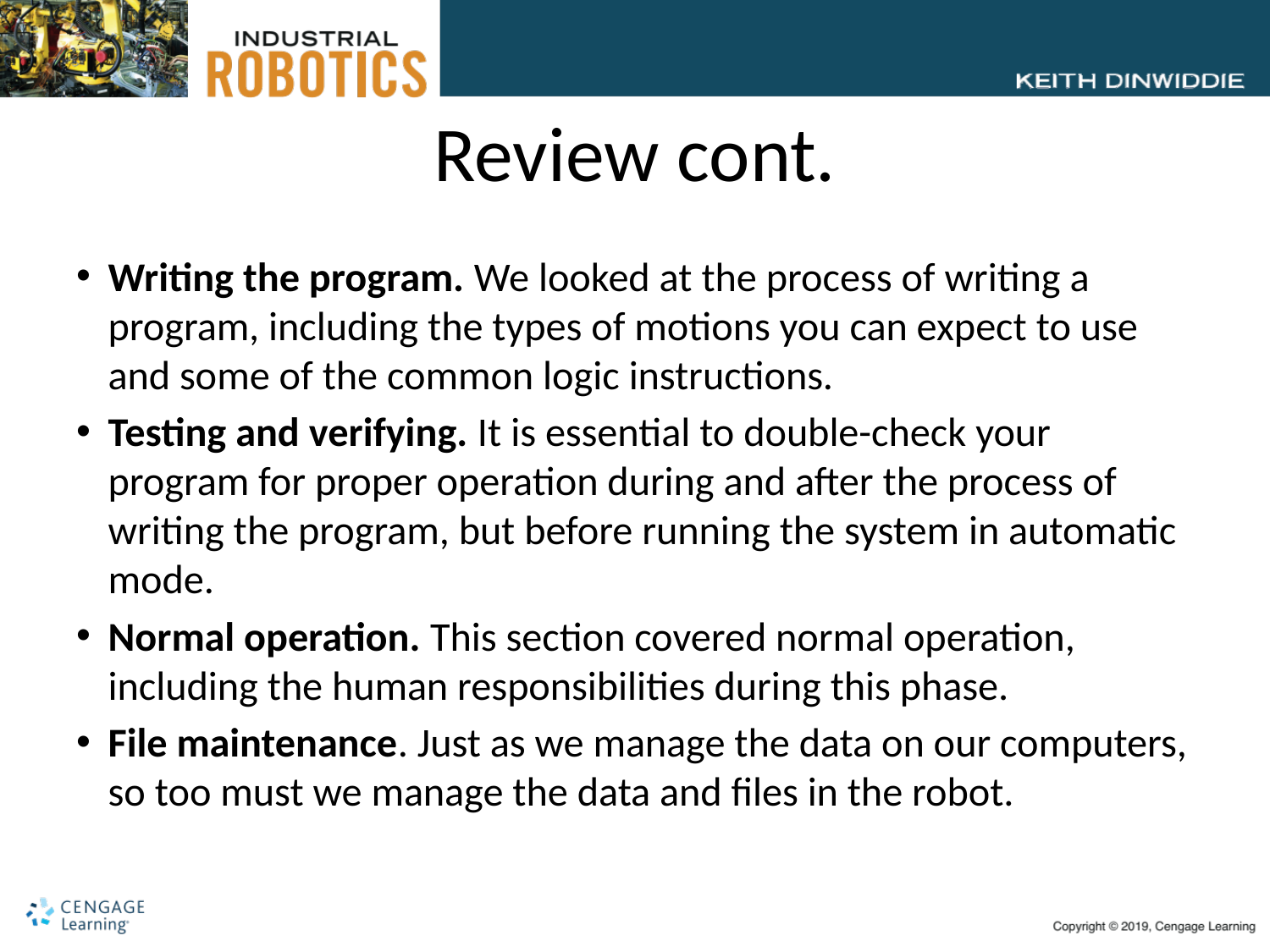

# Review cont.
Writing the program. We looked at the process of writing a program, including the types of motions you can expect to use and some of the common logic instructions.
Testing and verifying. It is essential to double-check your program for proper operation during and after the process of writing the program, but before running the system in automatic mode.
Normal operation. This section covered normal operation, including the human responsibilities during this phase.
File maintenance. Just as we manage the data on our computers, so too must we manage the data and files in the robot.